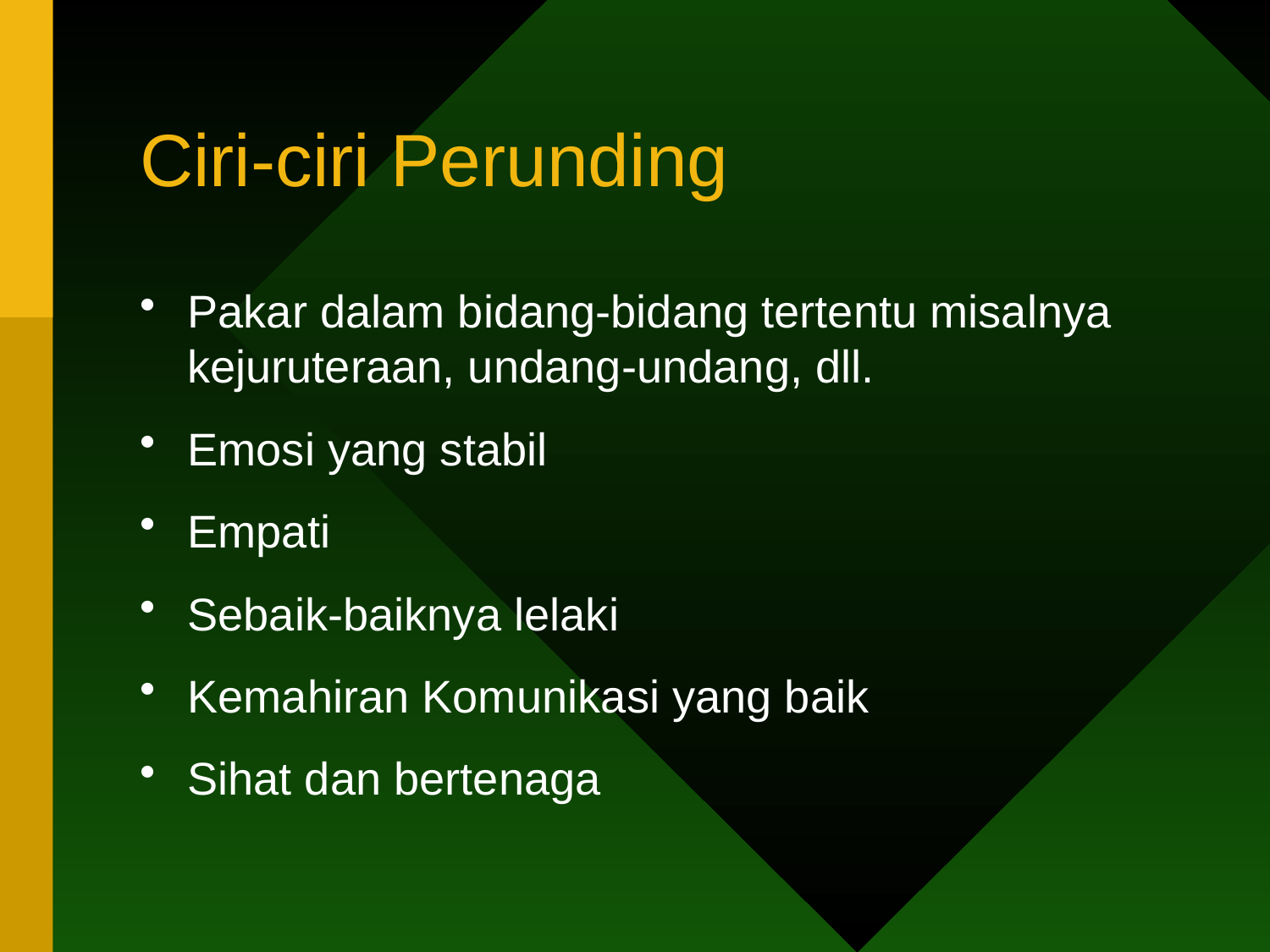

# Ciri-ciri Perunding
Pakar dalam bidang-bidang tertentu misalnya kejuruteraan, undang-undang, dll.
Emosi yang stabil
Empati
Sebaik-baiknya lelaki
Kemahiran Komunikasi yang baik
Sihat dan bertenaga